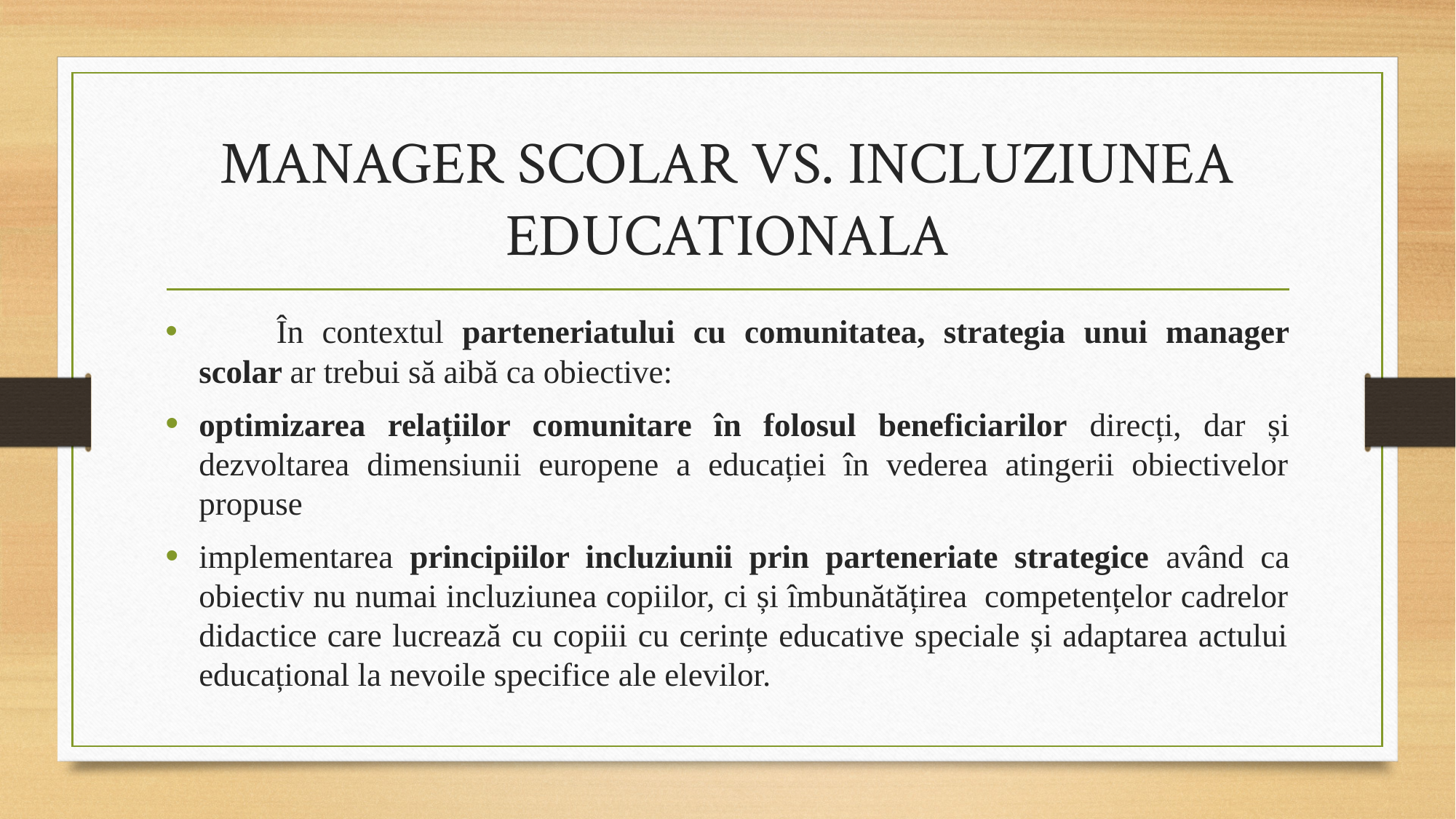

# MANAGER SCOLAR VS. INCLUZIUNEA EDUCATIONALA
          În contextul parteneriatului cu comunitatea, strategia unui manager scolar ar trebui să aibă ca obiective:
optimizarea relațiilor comunitare în folosul beneficiarilor direcți, dar și dezvoltarea dimensiunii europene a educației în vederea atingerii obiectivelor propuse
implementarea principiilor incluziunii prin parteneriate strategice având ca obiectiv nu numai incluziunea copiilor, ci și îmbunătățirea  competențelor cadrelor didactice care lucrează cu copiii cu cerințe educative speciale și adaptarea actului educațional la nevoile specifice ale elevilor.